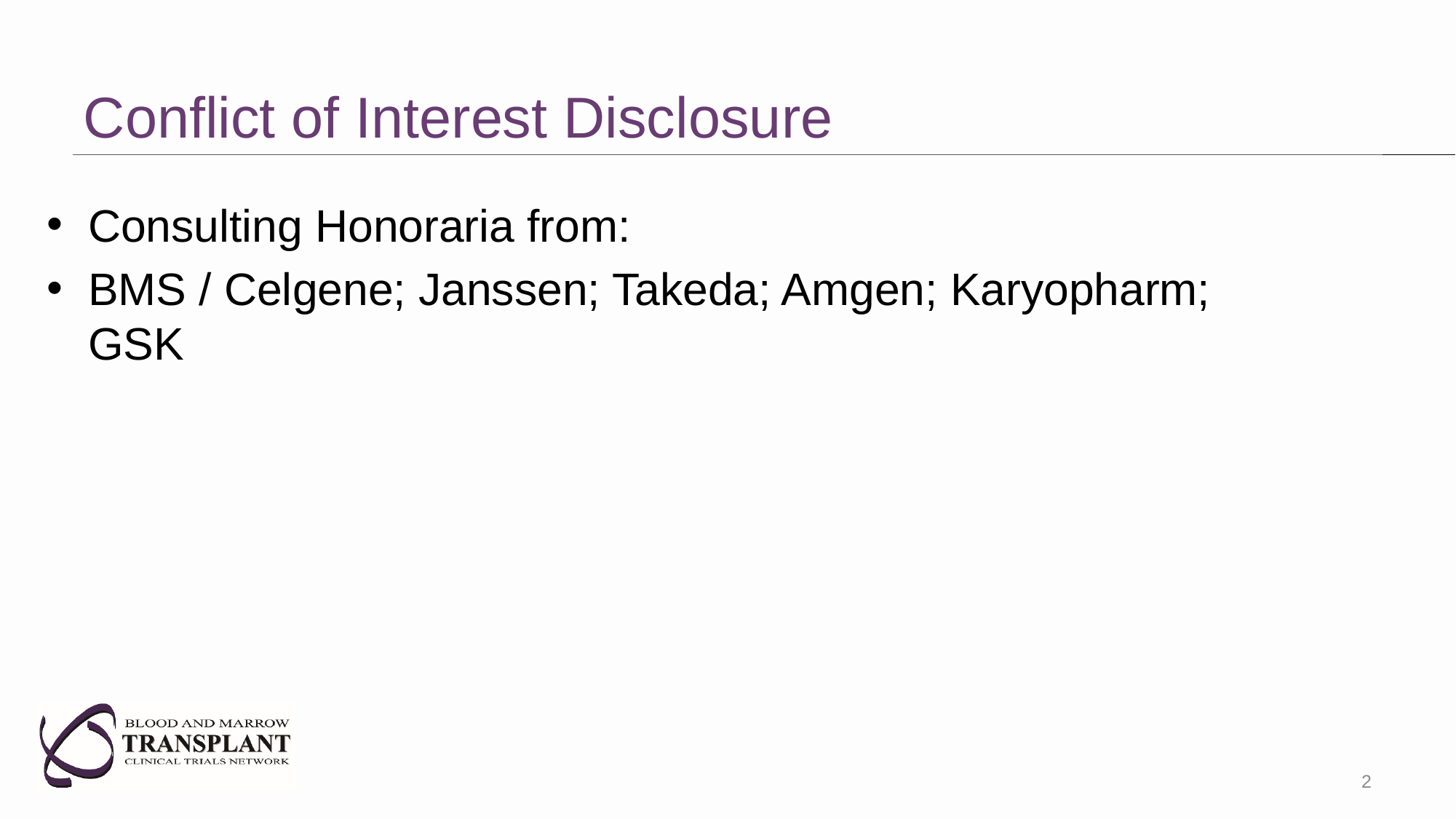

# Conflict of Interest Disclosure
Consulting Honoraria from:
BMS / Celgene; Janssen; Takeda; Amgen; Karyopharm; GSK

2